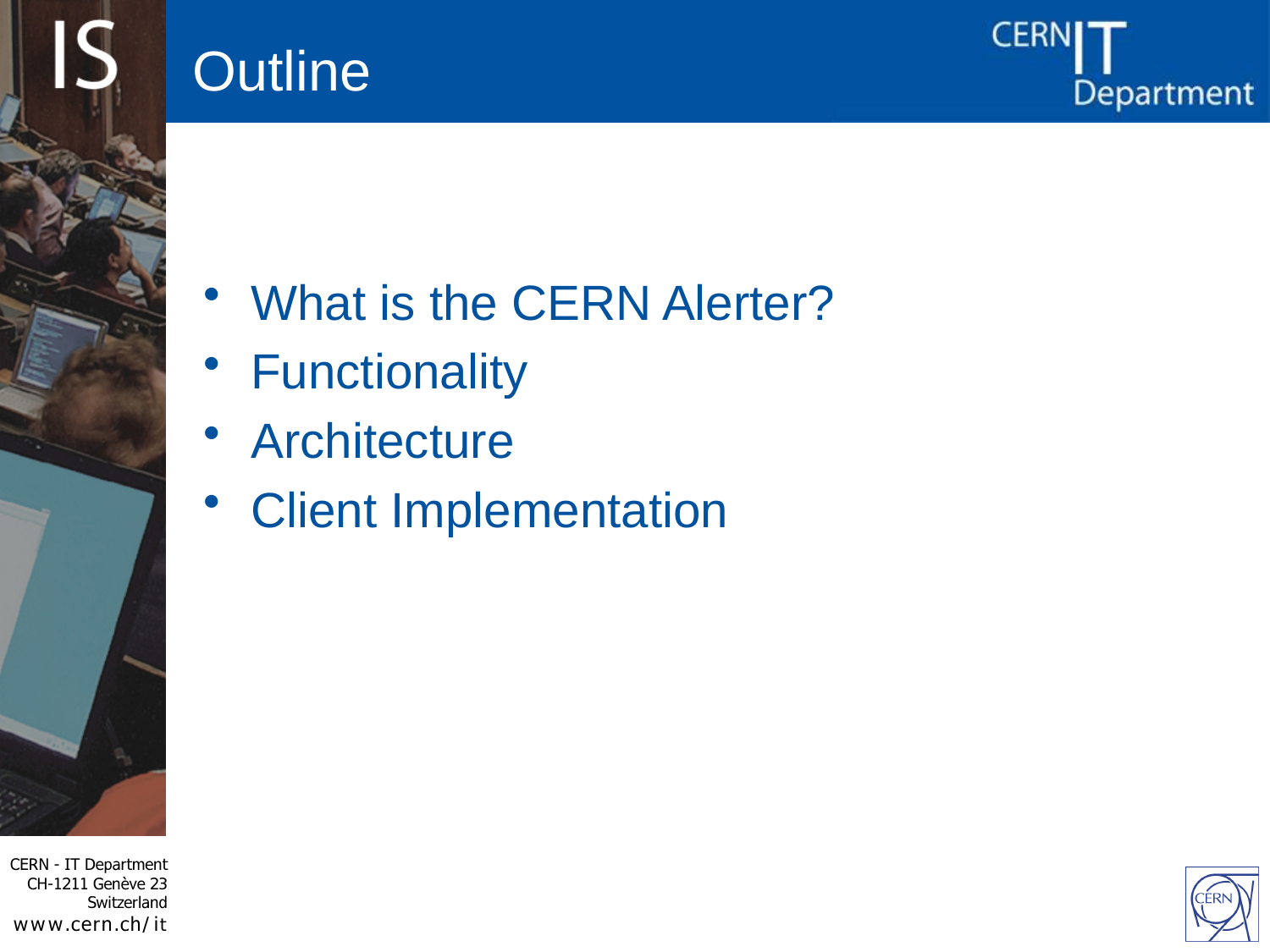

# Outline
What is the CERN Alerter?
Functionality
Architecture
Client Implementation